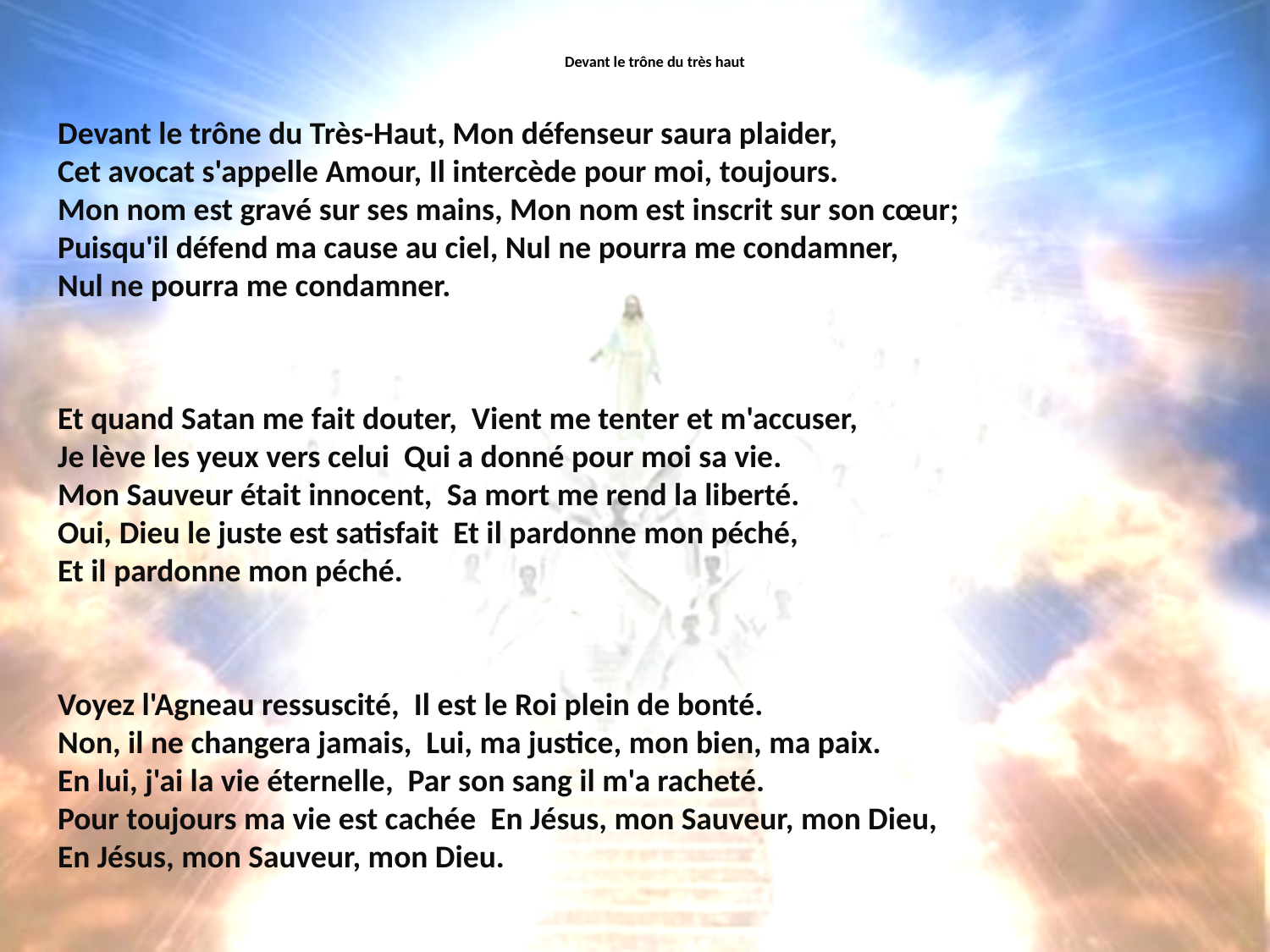

# Devant le trône du très haut
Devant le trône du Très-Haut, Mon défenseur saura plaider,
Cet avocat s'appelle Amour, Il intercède pour moi, toujours.
Mon nom est gravé sur ses mains, Mon nom est inscrit sur son cœur;
Puisqu'il défend ma cause au ciel, Nul ne pourra me condamner,
Nul ne pourra me condamner.

Et quand Satan me fait douter,  Vient me tenter et m'accuser,
Je lève les yeux vers celui  Qui a donné pour moi sa vie.
Mon Sauveur était innocent,  Sa mort me rend la liberté.
Oui, Dieu le juste est satisfait  Et il pardonne mon péché,
Et il pardonne mon péché.

Voyez l'Agneau ressuscité,  Il est le Roi plein de bonté.
Non, il ne changera jamais,  Lui, ma justice, mon bien, ma paix.
En lui, j'ai la vie éternelle,  Par son sang il m'a racheté.
Pour toujours ma vie est cachée  En Jésus, mon Sauveur, mon Dieu,
En Jésus, mon Sauveur, mon Dieu.